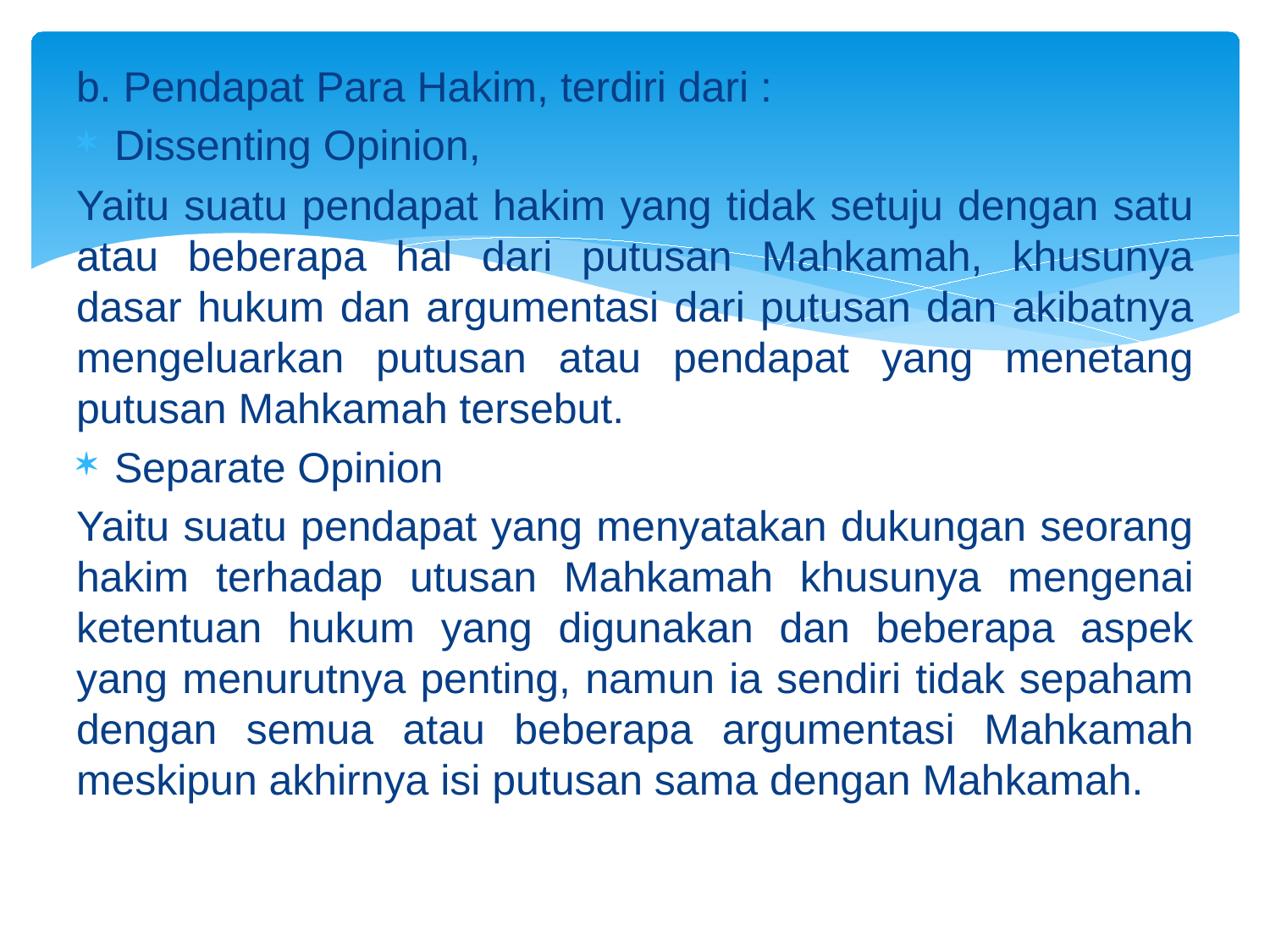

b. Pendapat Para Hakim, terdiri dari :
Dissenting Opinion,
Yaitu suatu pendapat hakim yang tidak setuju dengan satu atau beberapa hal dari putusan Mahkamah, khusunya dasar hukum dan argumentasi dari putusan dan akibatnya mengeluarkan putusan atau pendapat yang menetang putusan Mahkamah tersebut.
Separate Opinion
Yaitu suatu pendapat yang menyatakan dukungan seorang hakim terhadap utusan Mahkamah khusunya mengenai ketentuan hukum yang digunakan dan beberapa aspek yang menurutnya penting, namun ia sendiri tidak sepaham dengan semua atau beberapa argumentasi Mahkamah meskipun akhirnya isi putusan sama dengan Mahkamah.